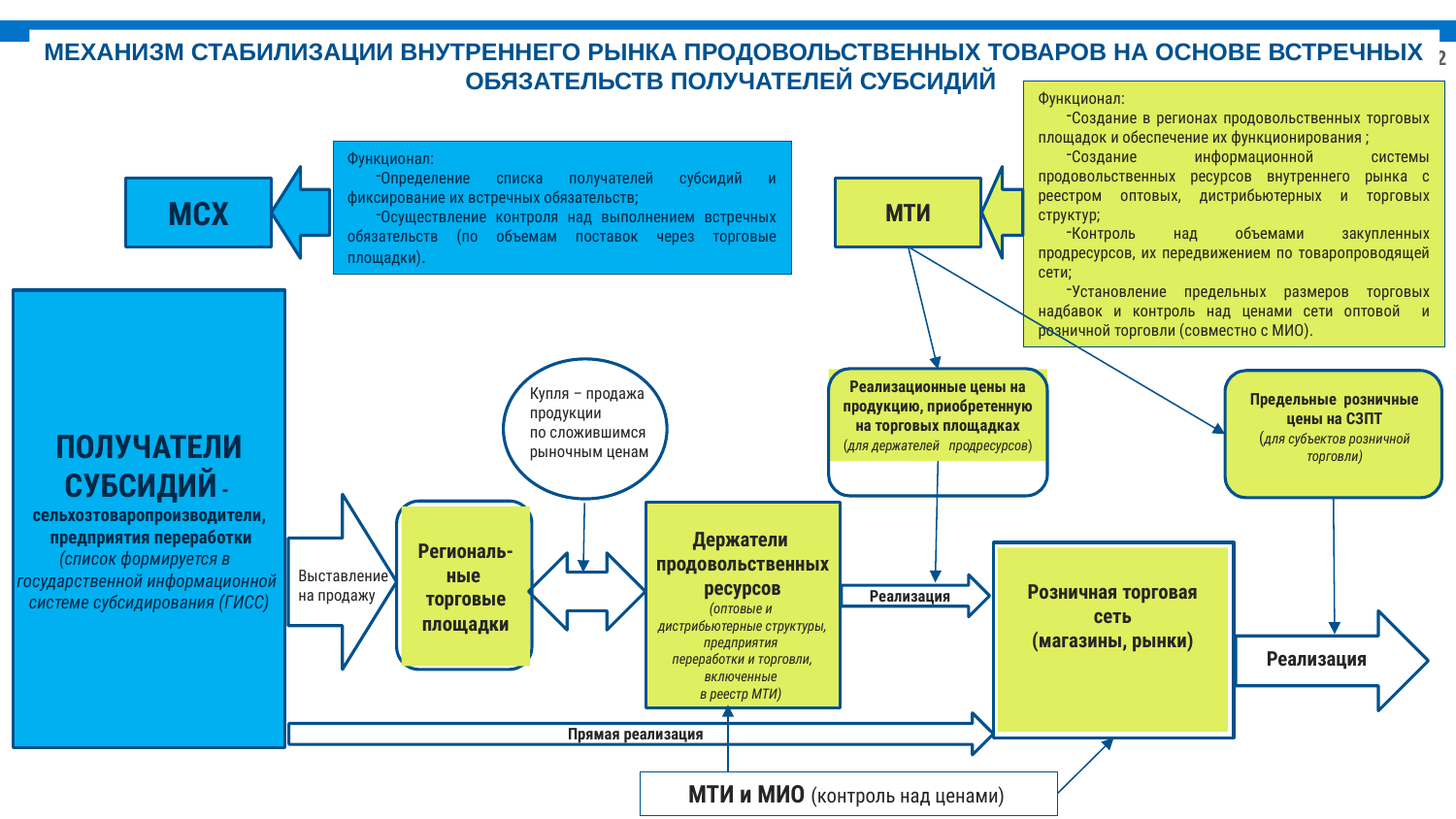

МЕХАНИЗМ СТАБИЛИЗАЦИИ ВНУТРЕННЕГО РЫНКА ПРОДОВОЛЬСТВЕННЫХ ТОВАРОВ НА ОСНОВЕ ВСТРЕЧНЫХ ОБЯЗАТЕЛЬСТВ ПОЛУЧАТЕЛЕЙ СУБСИДИЙ
Функционал:
Создание в регионах продовольственных торговых площадок и обеспечение их функционирования ;
Создание информационной системы продовольственных ресурсов внутреннего рынка с реестром оптовых, дистрибьютерных и торговых структур;
Контроль над объемами закупленных продресурсов, их передвижением по товаропроводящей сети;
Установление предельных размеров торговых надбавок и контроль над ценами сети оптовой  и розничной торговли (совместно с МИО).
Функционал:
Определение списка получателей субсидий и фиксирование их встречных обязательств;
Осуществление контроля над выполнением встречных обязательств (по объемам поставок через торговые площадки).
МСХ
МТИ

ПОЛУЧАТЕЛИ
СУБСИДИЙ -
сельхозтоваропроизводители,
 предприятия переработки
(список формируется в
государственной информационной
системе субсидирования (ГИСС)

Реализационные цены на продукцию, приобретенную на торговых площадках
(для держателей   продресурсов)

Купля – продажа продукции
по сложившимся рыночным ценам
Предельные  розничные цены на СЗПТ
(для субъектов розничной торговли)

Региональ-ные  торговые площадки

Держатели
продовольственных
ресурсов
(оптовые и
дистрибьютерные структуры, предприятия
переработки и торговли, включенные
в реестр МТИ)

Розничная торговая сеть
(магазины, рынки)

Выставление
на продажу
Реализация

Реализация
Прямая реализация
МТИ и МИО (контроль над ценами)